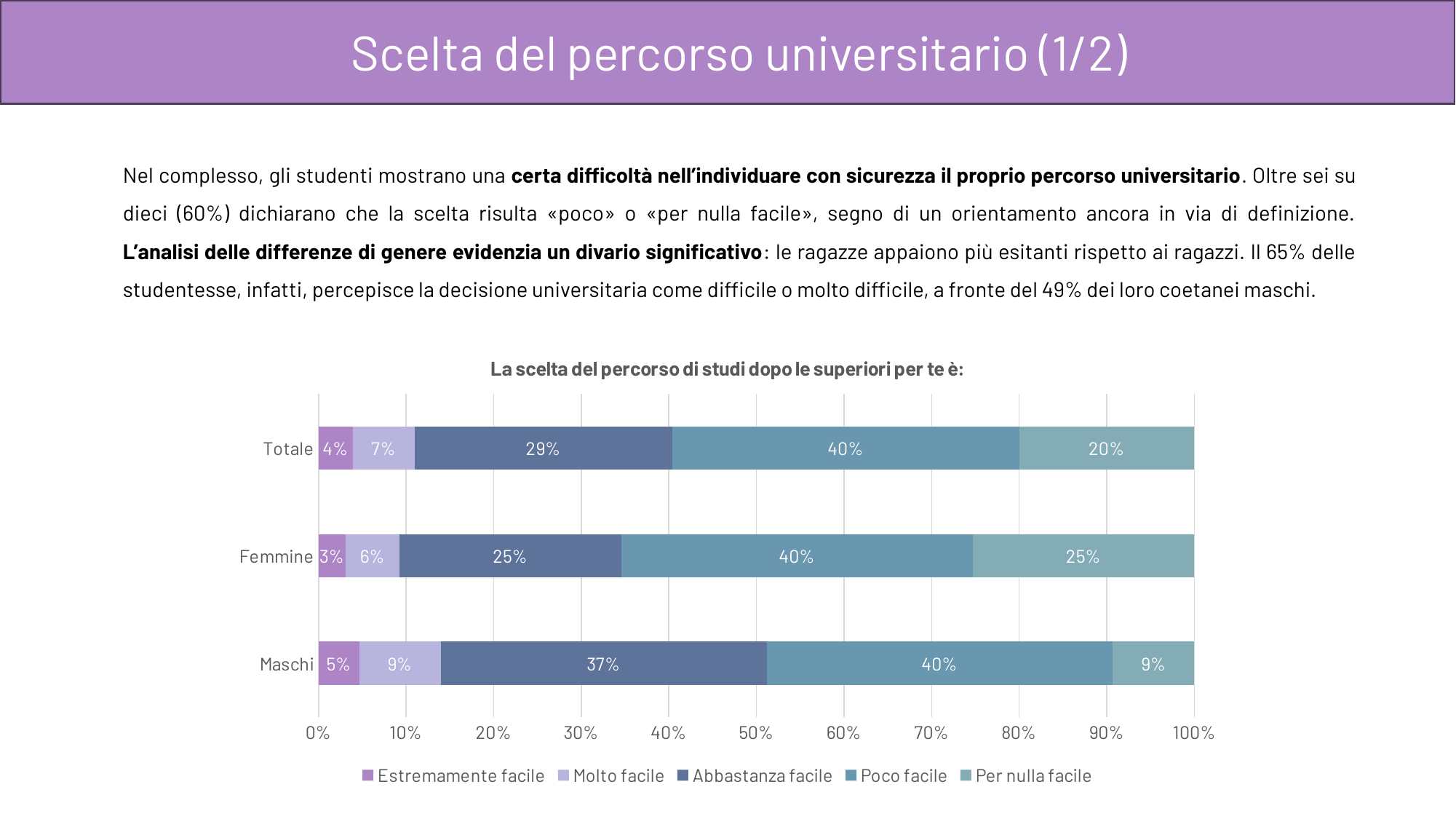

Scelta del percorso universitario (1/2)
Nel complesso, gli studenti mostrano una certa difficoltà nell’individuare con sicurezza il proprio percorso universitario. Oltre sei su dieci (60%) dichiarano che la scelta risulta «poco» o «per nulla facile», segno di un orientamento ancora in via di definizione.
L’analisi delle differenze di genere evidenzia un divario significativo: le ragazze appaiono più esitanti rispetto ai ragazzi. Il 65% delle studentesse, infatti, percepisce la decisione universitaria come difficile o molto difficile, a fronte del 49% dei loro coetanei maschi.

### Chart: La scelta del percorso di studi dopo le superiori per te è:

| Category | Estremamente facile | Molto facile | Abbastanza facile | Poco facile | Per nulla facile |
|---|---|---|---|---|---|
| Totale | 0.0392156862745098 | 0.07058823529411765 | 0.29411764705882354 | 0.396078431372549 | 0.2 |
| Femmine | 0.030864197530864196 | 0.06172839506172839 | 0.25308641975308643 | 0.4012345679012346 | 0.25308641975308643 |
| Maschi | 0.046511627906976744 | 0.09302325581395349 | 0.37209302325581395 | 0.3953488372093023 | 0.09302325581395349 |